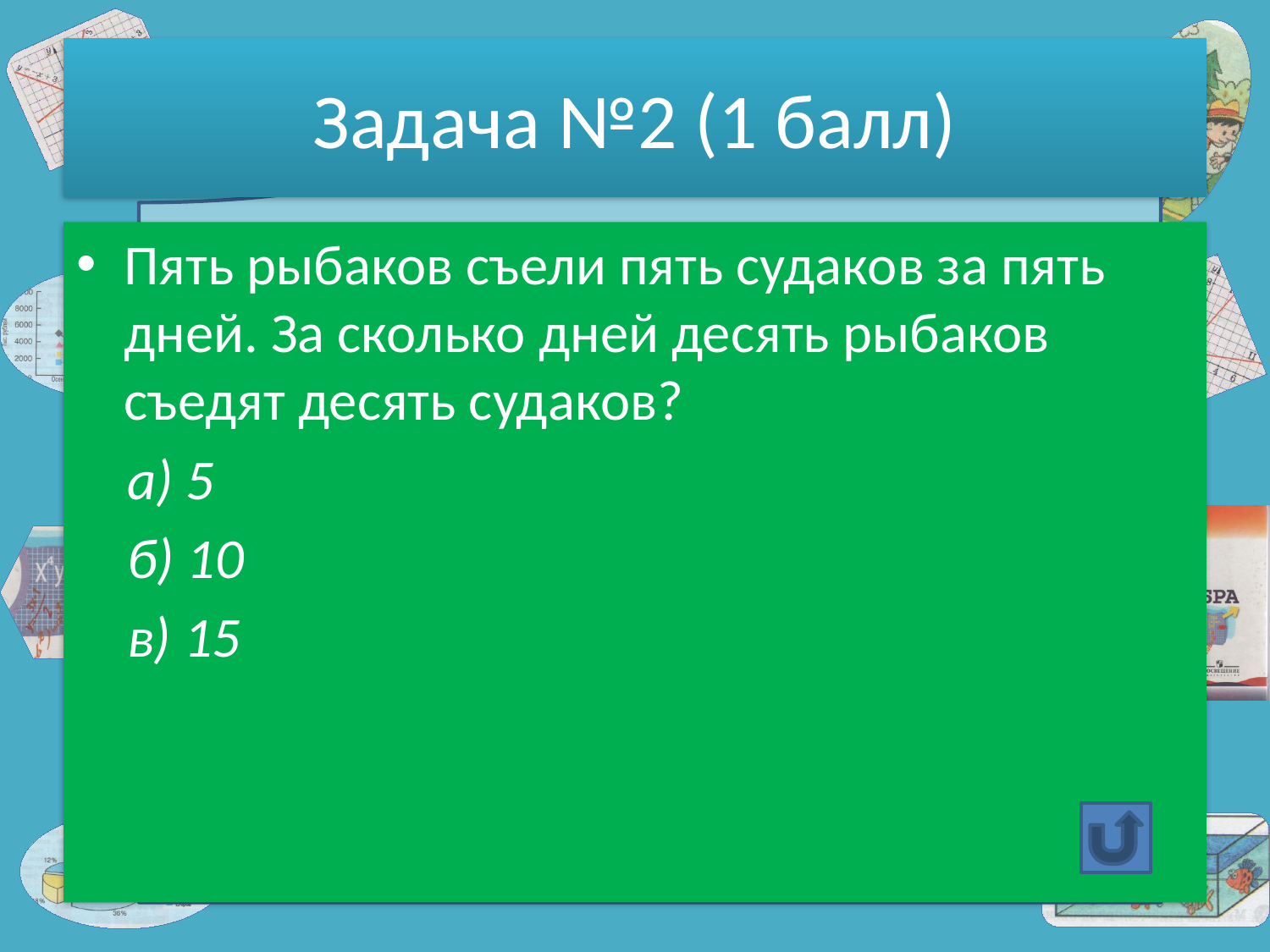

# Задача №2 (1 балл)
Пять рыбаков съели пять судаков за пять дней. За сколько дней десять рыбаков съедят десять судаков?
    а) 5
    б) 10
    в) 15